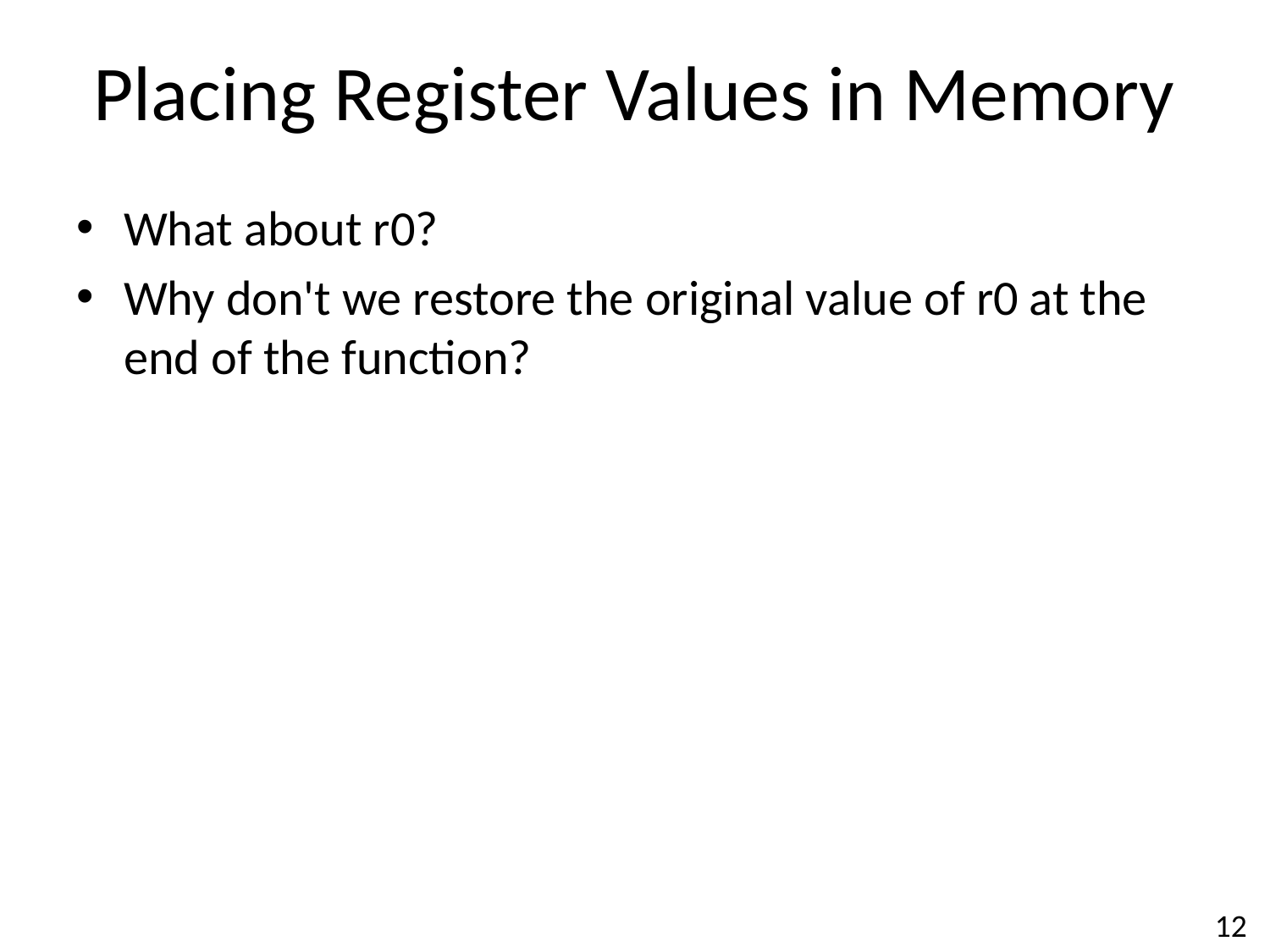

# Placing Register Values in Memory
What about r0?
Why don't we restore the original value of r0 at the end of the function?
12